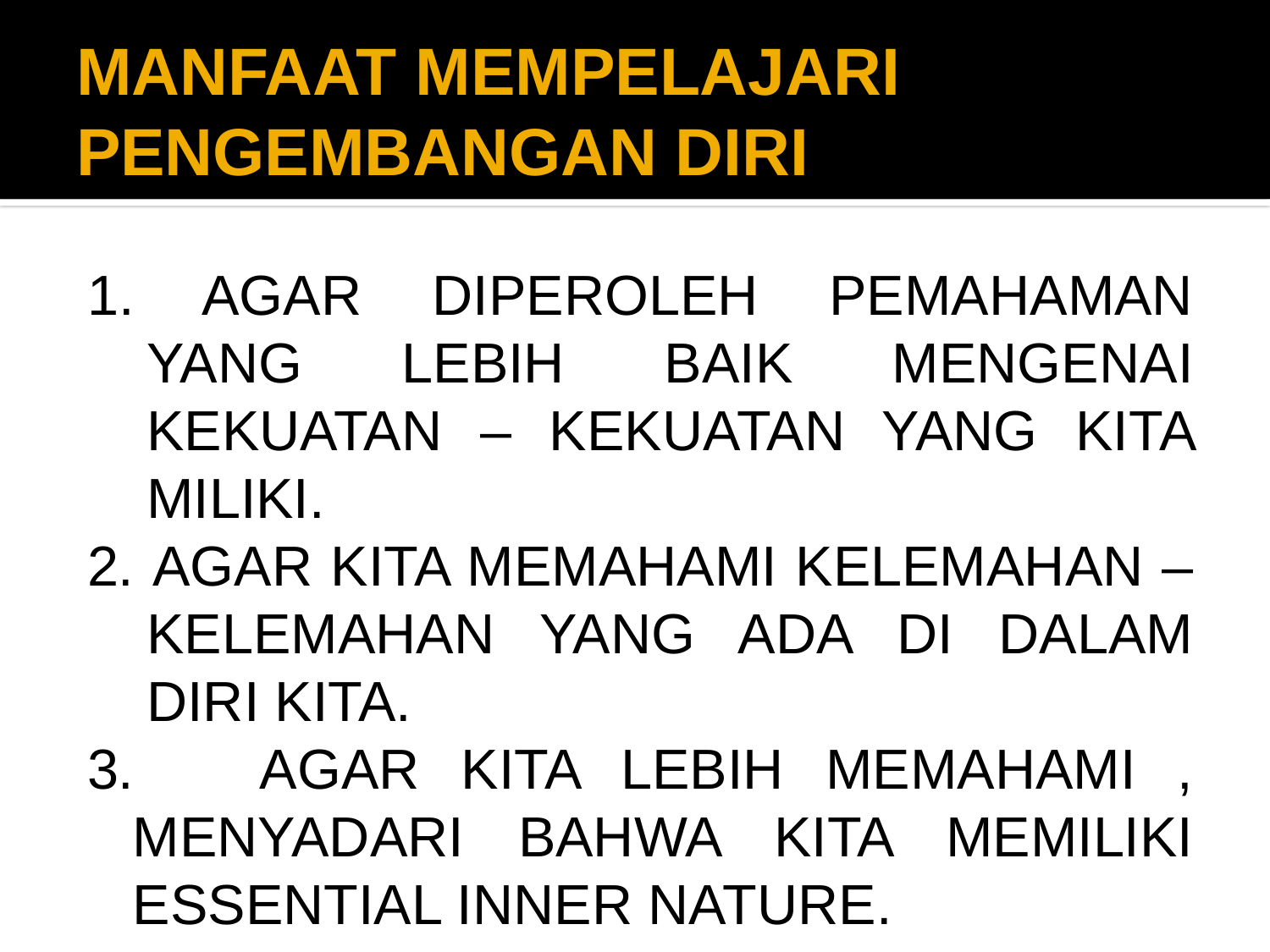

# MANFAAT MEMPELAJARI PENGEMBANGAN DIRI
1. AGAR DIPEROLEH PEMAHAMAN YANG LEBIH BAIK MENGENAI KEKUATAN – KEKUATAN YANG KITA MILIKI.
2. AGAR KITA MEMAHAMI KELEMAHAN – KELEMAHAN YANG ADA DI DALAM DIRI KITA.
3.	AGAR KITA LEBIH MEMAHAMI , MENYADARI BAHWA KITA MEMILIKI ESSENTIAL INNER NATURE.